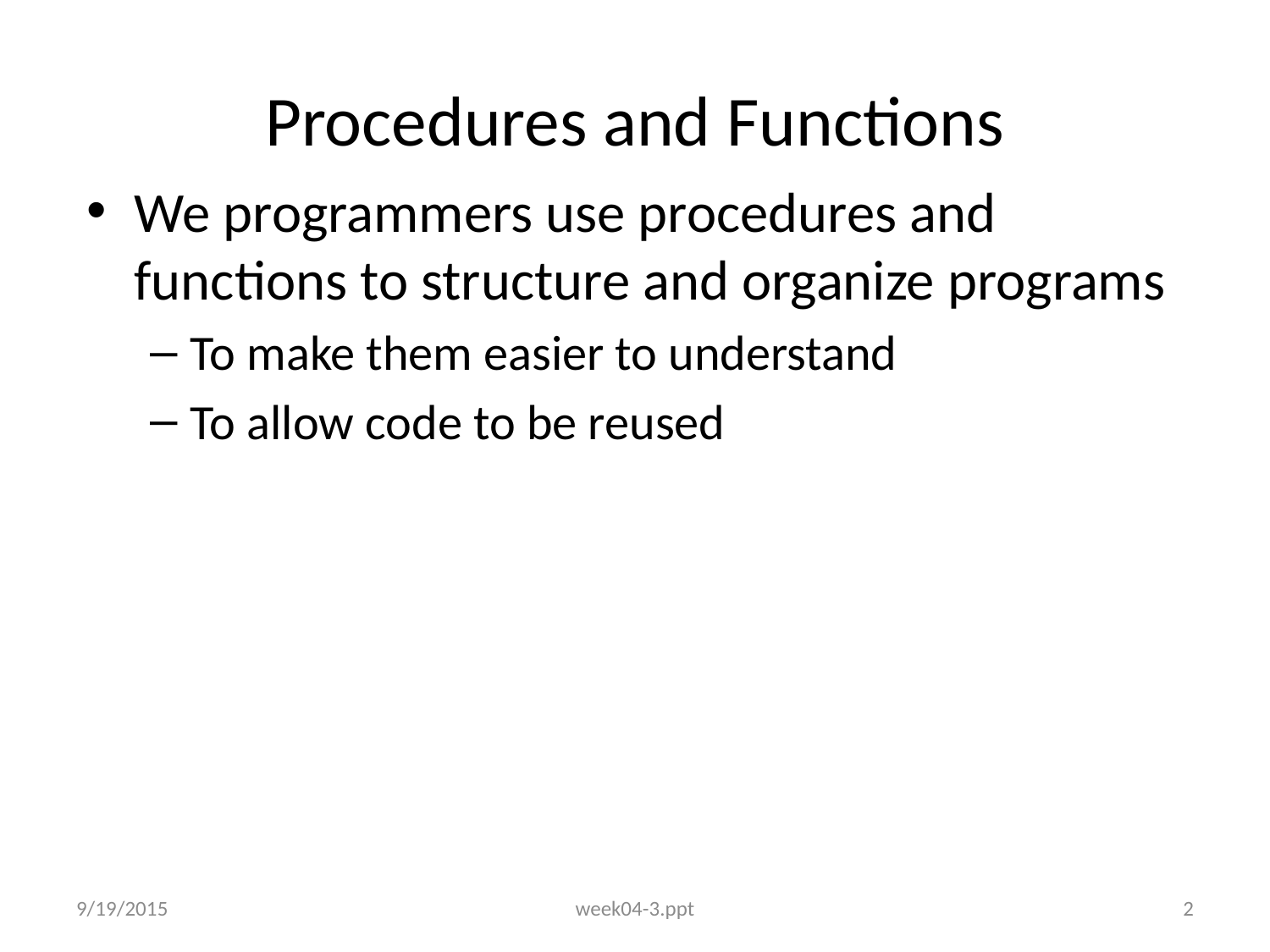

# Procedures and Functions
We programmers use procedures and functions to structure and organize programs
To make them easier to understand
To allow code to be reused
9/19/2015
week04-3.ppt
2